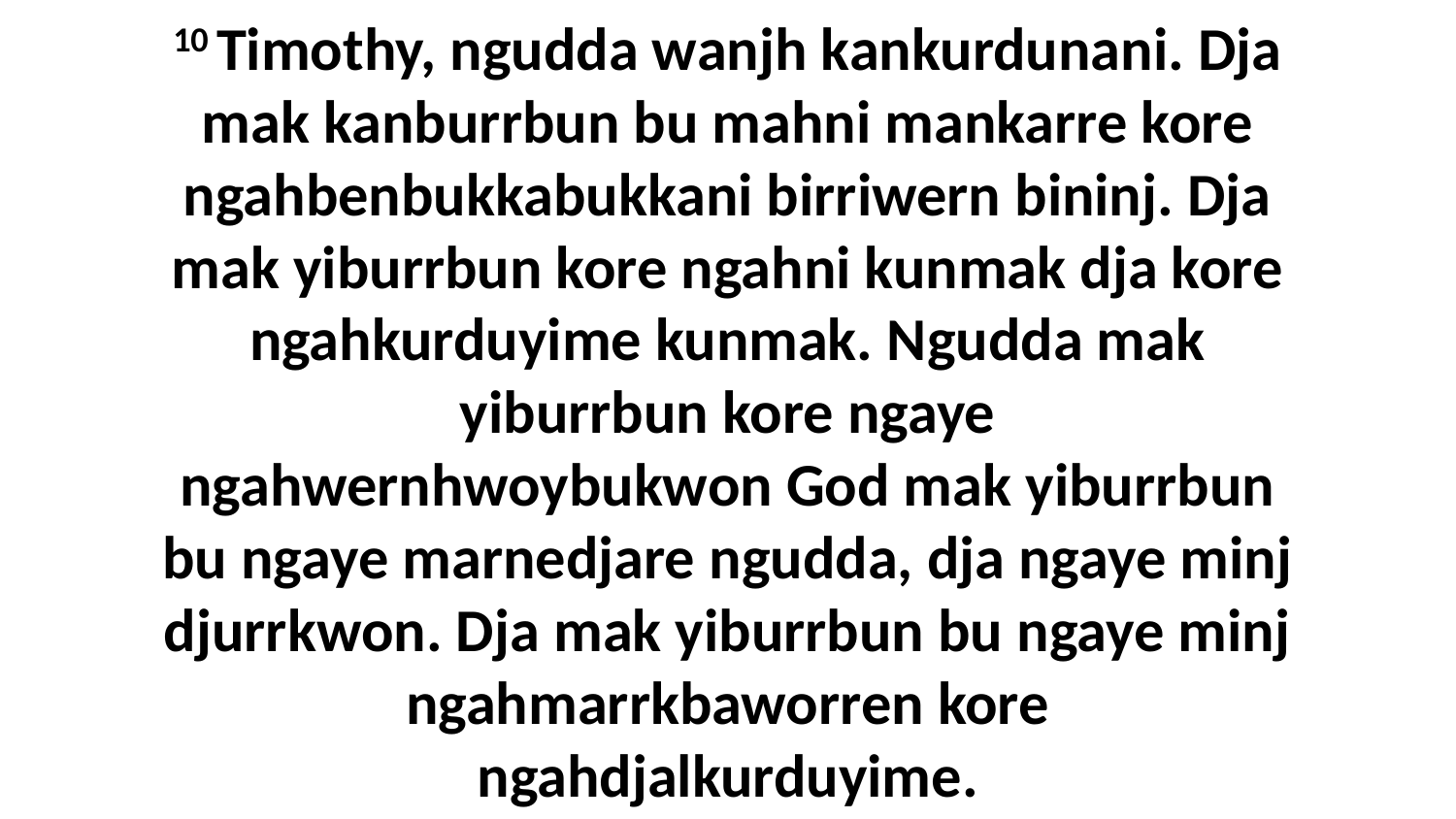

10 Timothy, ngudda wanjh kankurdunani. Dja mak kanburrbun bu mahni mankarre kore ngahbenbukkabukkani birriwern bininj. Dja mak yiburrbun kore ngahni kunmak dja kore ngahkurduyime kunmak. Ngudda mak yiburrbun kore ngaye ngahwernhwoybukwon God mak yiburrbun bu ngaye marnedjare ngudda, dja ngaye minj djurrkwon. Dja mak yiburrbun bu ngaye minj ngahmarrkbaworren kore ngahdjalkurduyime.